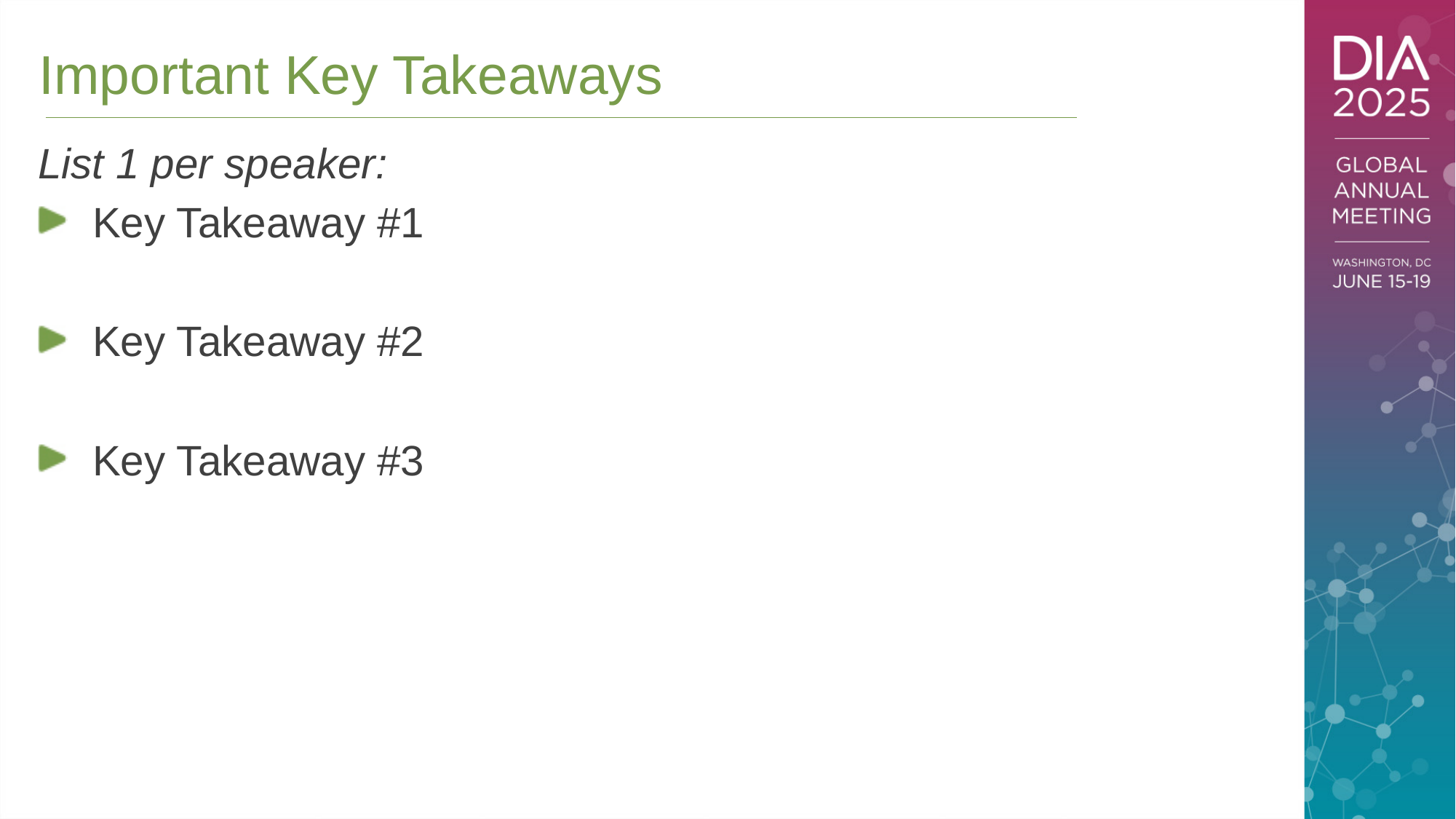

# Important Key Takeaways
List 1 per speaker:
Key Takeaway #1

Key Takeaway #2

Key Takeaway #3